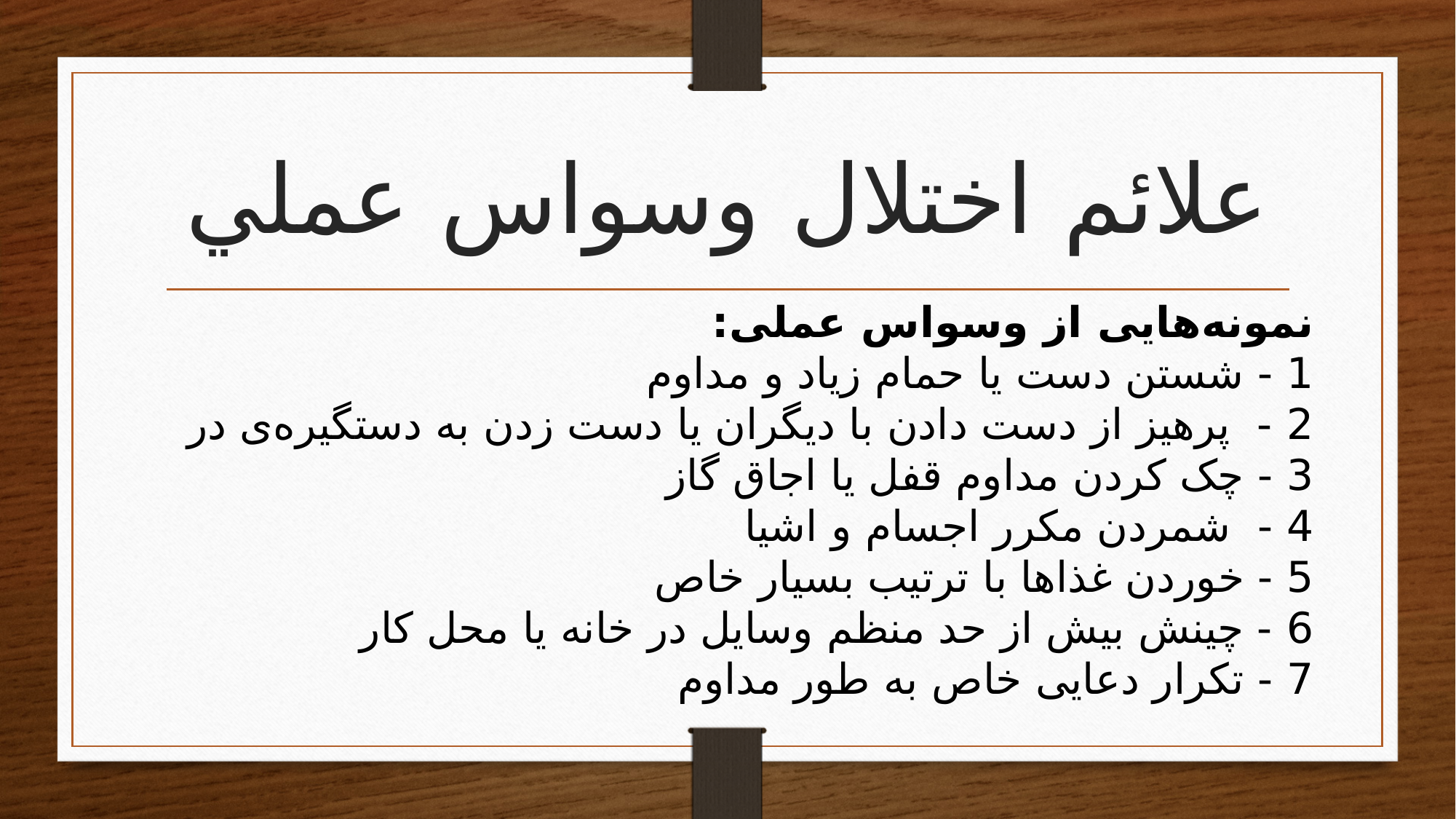

# علائم اختلال وسواس عملي
نمونه‌هایی از وسواس عملی:
1 - شستن دست یا حمام زیاد و مداوم
2 -  پرهیز از دست دادن با دیگران یا دست زدن به دستگیره‌ی در
3 - چک کردن مداوم قفل یا اجاق گاز
4 -  شمردن مکرر اجسام و اشیا
5 - خوردن غذاها با ترتیب بسیار خاص
6 - چینش بیش از حد منظم وسایل در خانه یا محل کار
7 - تکرار دعایی خاص به طور مداوم